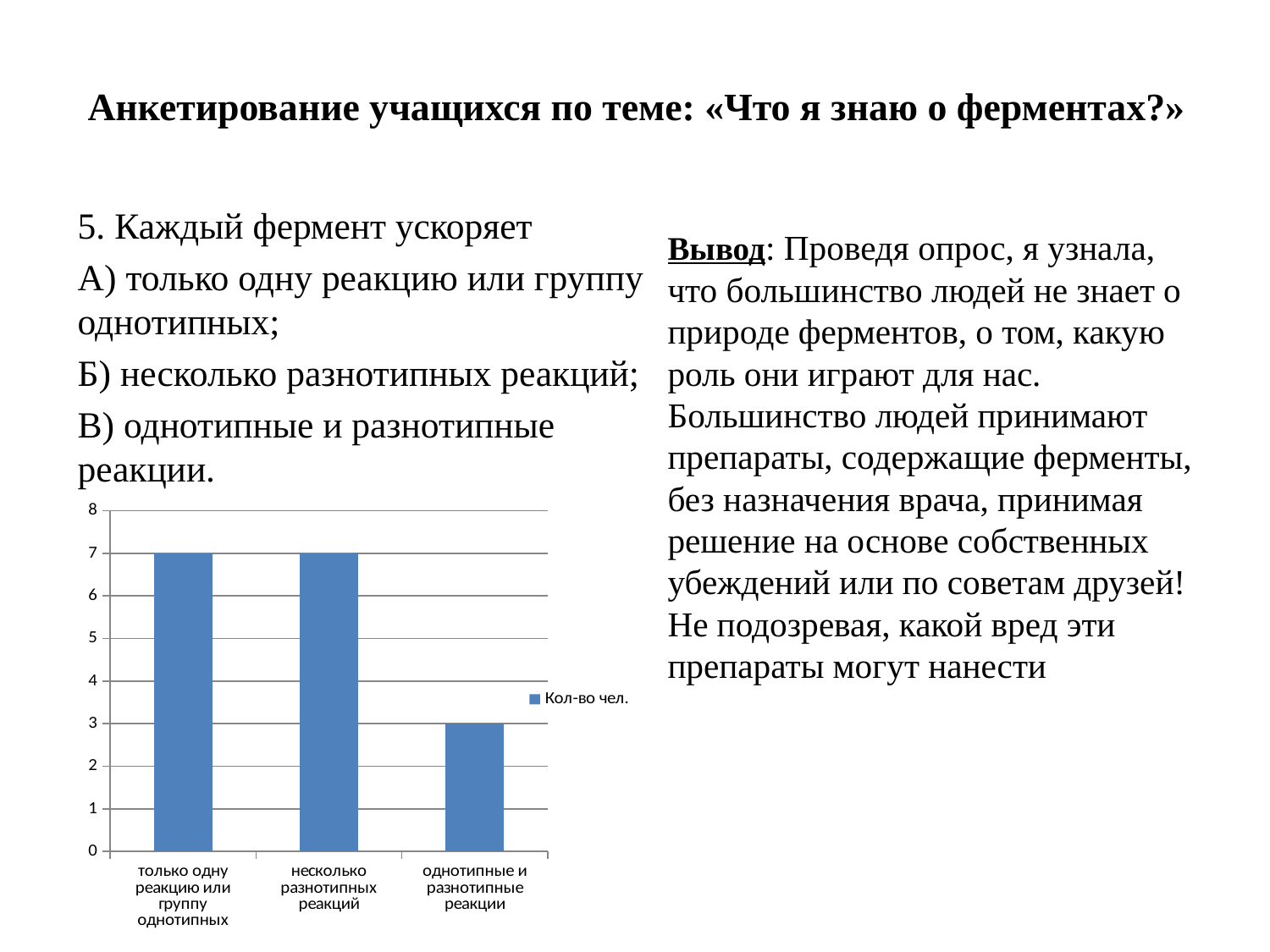

# Анкетирование учащихся по теме: «Что я знаю о ферментах?»

Вывод: Проведя опрос, я узнала, что большинство людей не знает о природе ферментов, о том, какую роль они играют для нас. Большинство людей принимают препараты, содержащие ферменты, без назначения врача, принимая решение на основе собственных убеждений или по советам друзей! Не подозревая, какой вред эти препараты могут нанести

5. Каждый фермент ускоряет
А) только одну реакцию или группу однотипных;
Б) несколько разнотипных реакций;
В) однотипные и разнотипные реакции.

### Chart

| Category | Кол-во чел. |
|---|---|
| только одну реакцию или группу однотипных | 7.0 |
| несколько разнотипных реакций | 7.0 |
| однотипные и разнотипные реакции | 3.0 |